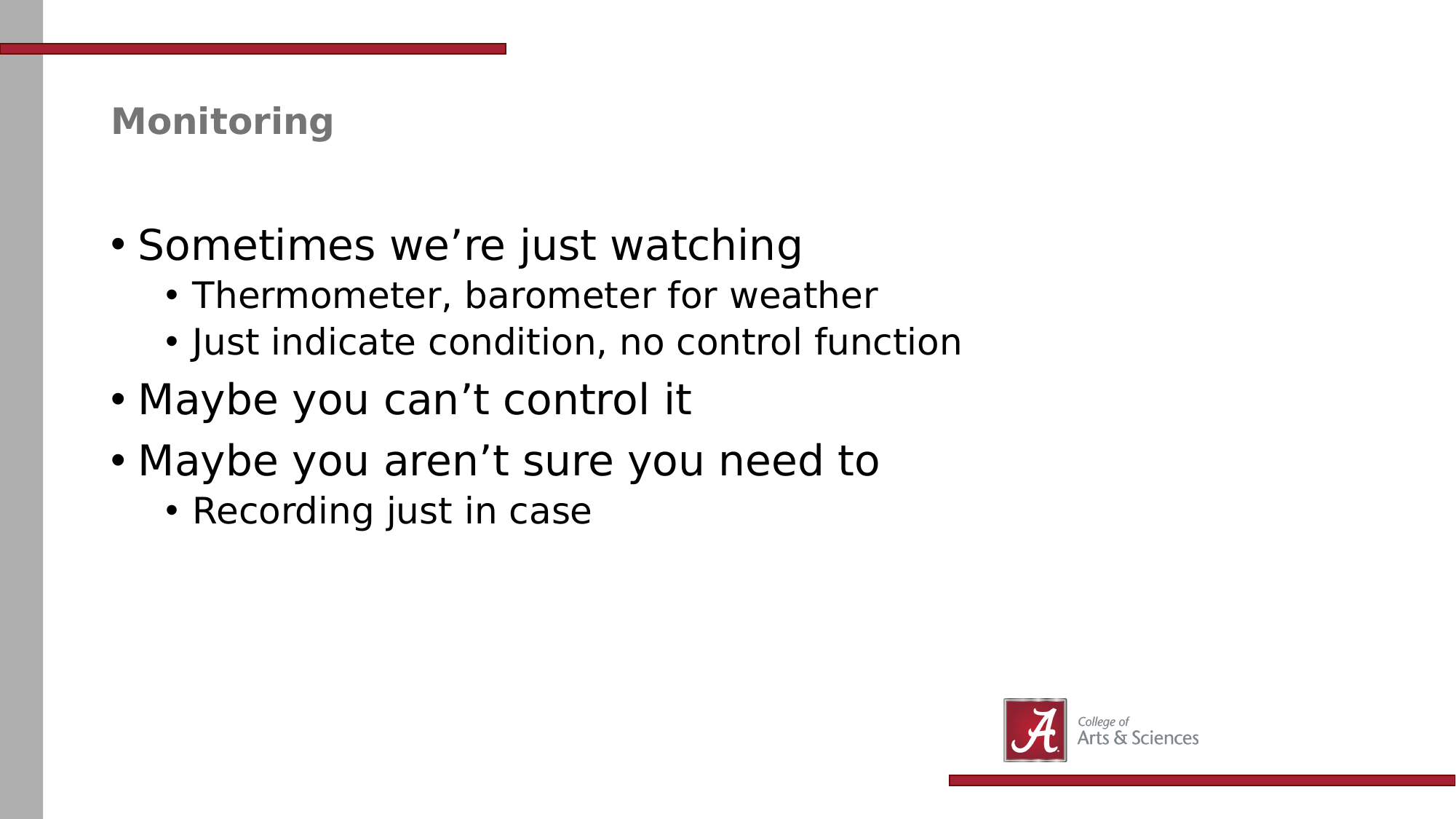

# Monitoring
Sometimes we’re just watching
Thermometer, barometer for weather
Just indicate condition, no control function
Maybe you can’t control it
Maybe you aren’t sure you need to
Recording just in case